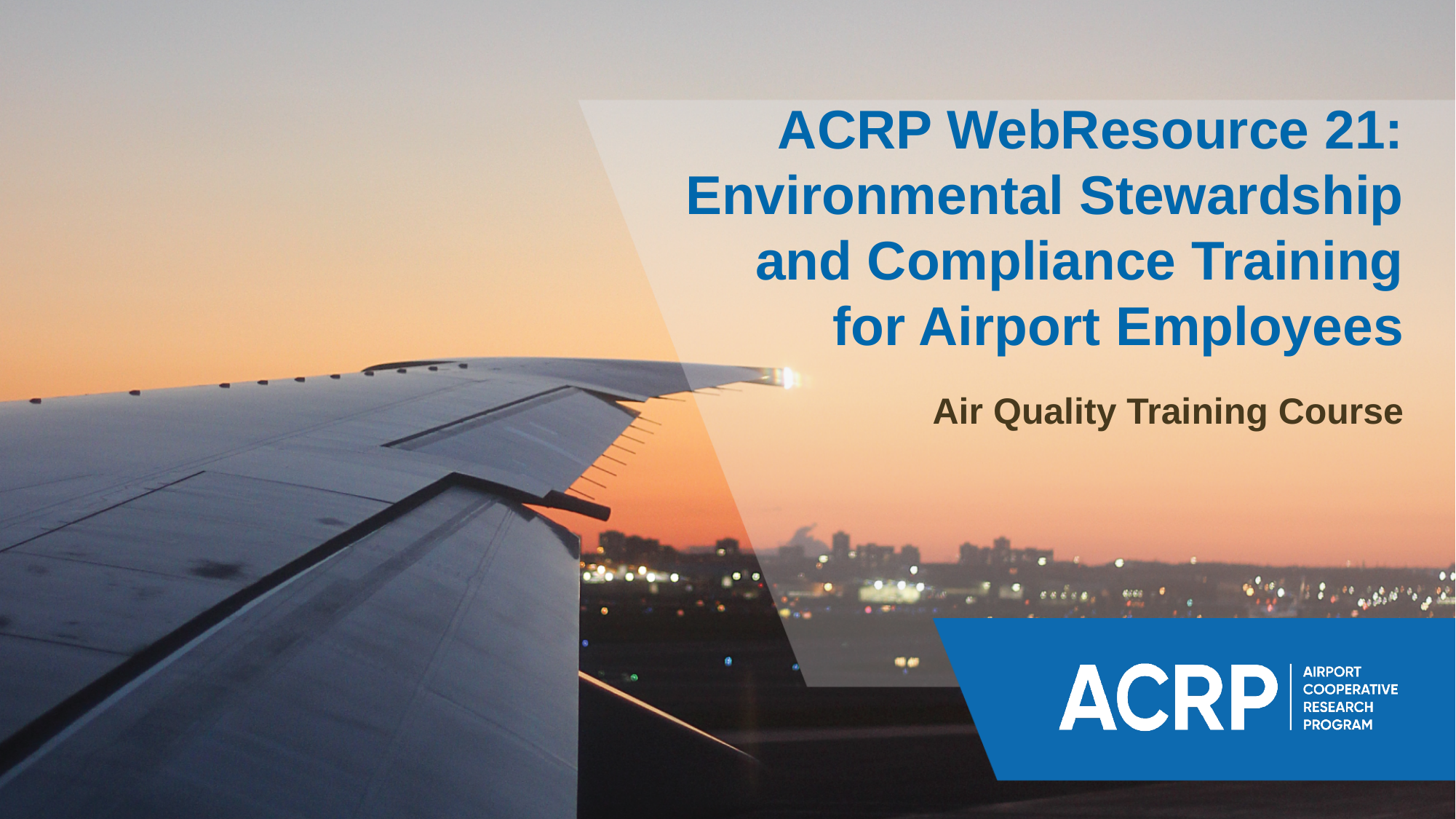

# ACRP WebResource 21: Environmental Stewardship and Compliance Training for Airport Employees
Air Quality Training Course